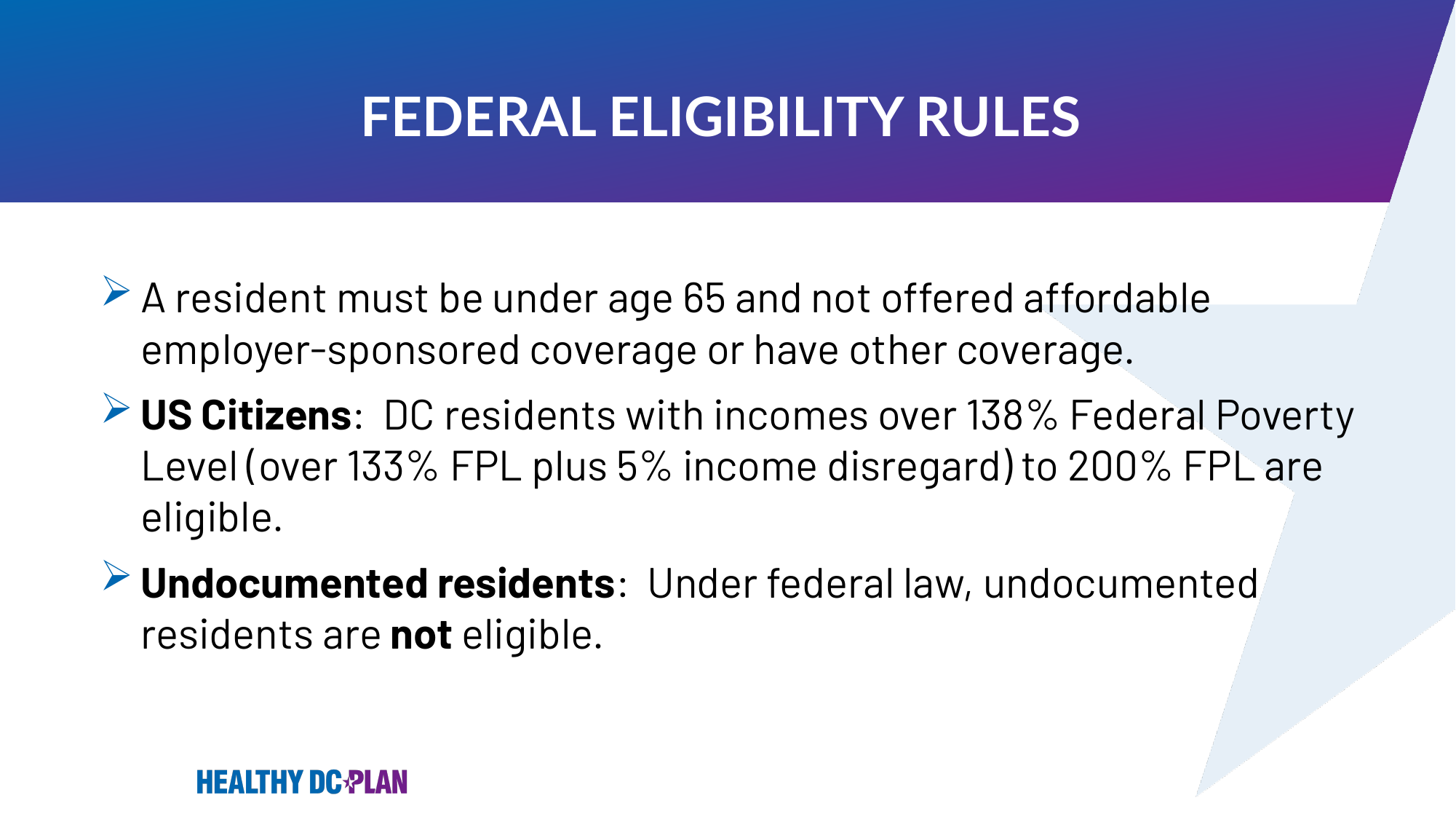

# FEDERAL ELIGIBILITY RULES
A resident must be under age 65 and not offered affordable employer-sponsored coverage or have other coverage.
US Citizens:  DC residents with incomes over 138% Federal Poverty Level (over 133% FPL plus 5% income disregard) to 200% FPL are eligible.
Undocumented residents:  Under federal law, undocumented residents are not eligible.